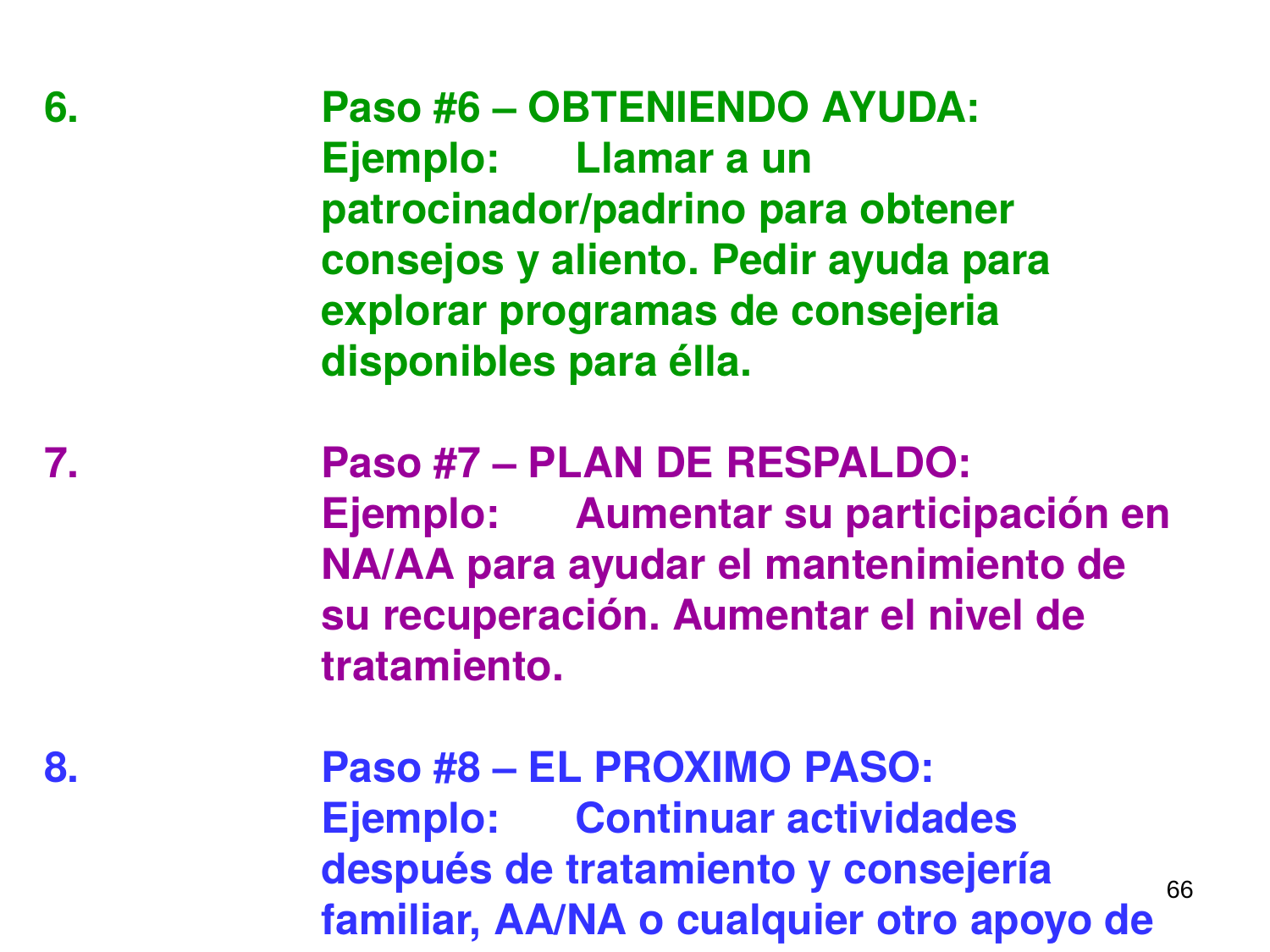

6.	Paso #6 – OBTENIENDO AYUDA:
	Ejemplo:	Llamar a un patrocinador/padrino para obtener consejos y aliento. Pedir ayuda para explorar programas de consejeria disponibles para élla.

7.	Paso #7 – PLAN DE RESPALDO:
	Ejemplo:	Aumentar su participación en NA/AA para ayudar el mantenimiento de su recuperación. Aumentar el nivel de tratamiento.

8.	Paso #8 – EL PROXIMO PASO:
	Ejemplo:	Continuar actividades después de tratamiento y consejería familiar, AA/NA o cualquier otro apoyo de recuperación.
66